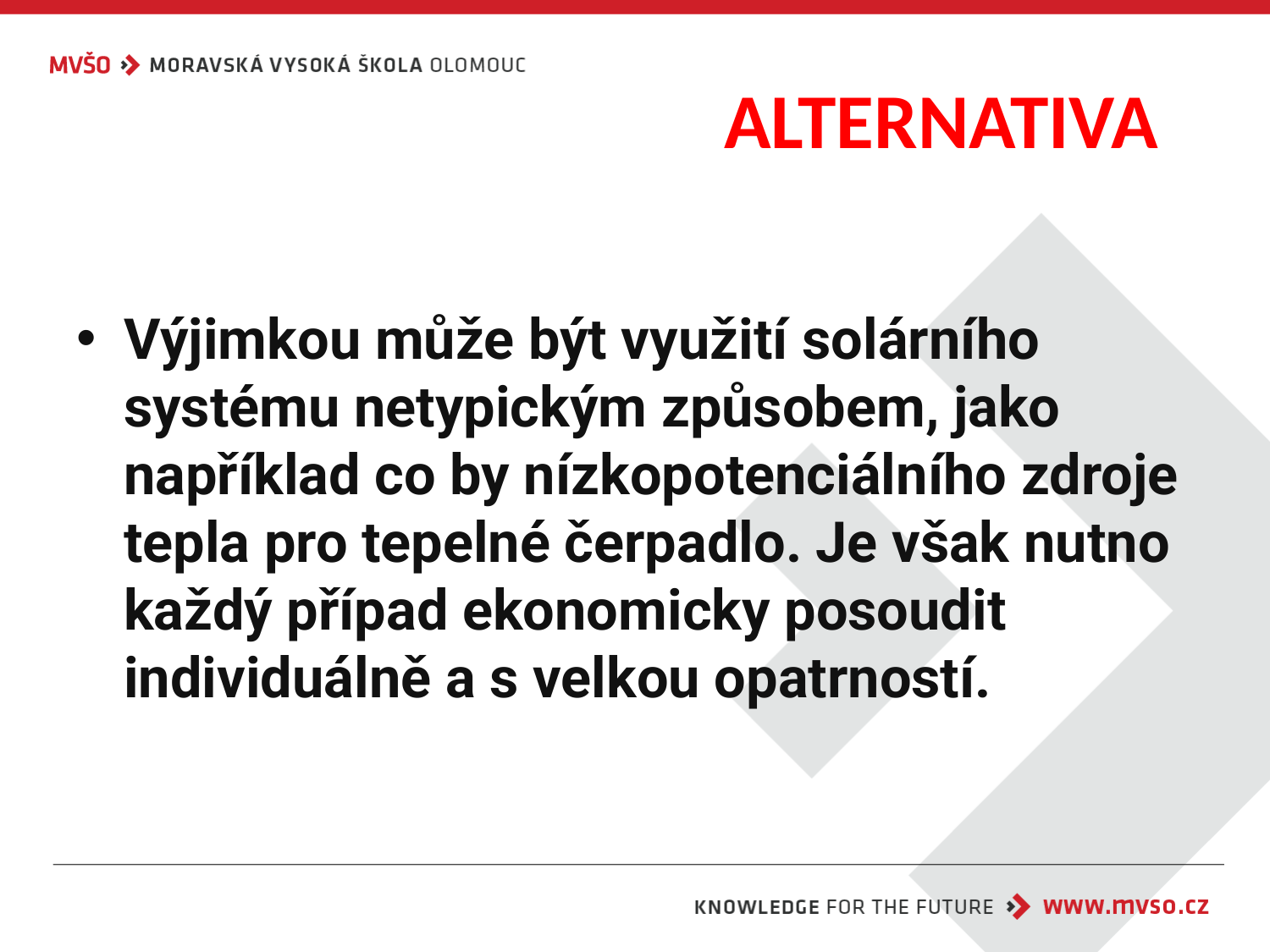

# ALTERNATIVA
Výjimkou může být využití solárního systému netypickým způsobem, jako například co by nízkopotenciálního zdroje tepla pro tepelné čerpadlo. Je však nutno každý případ ekonomicky posoudit individuálně a s velkou opatrností.